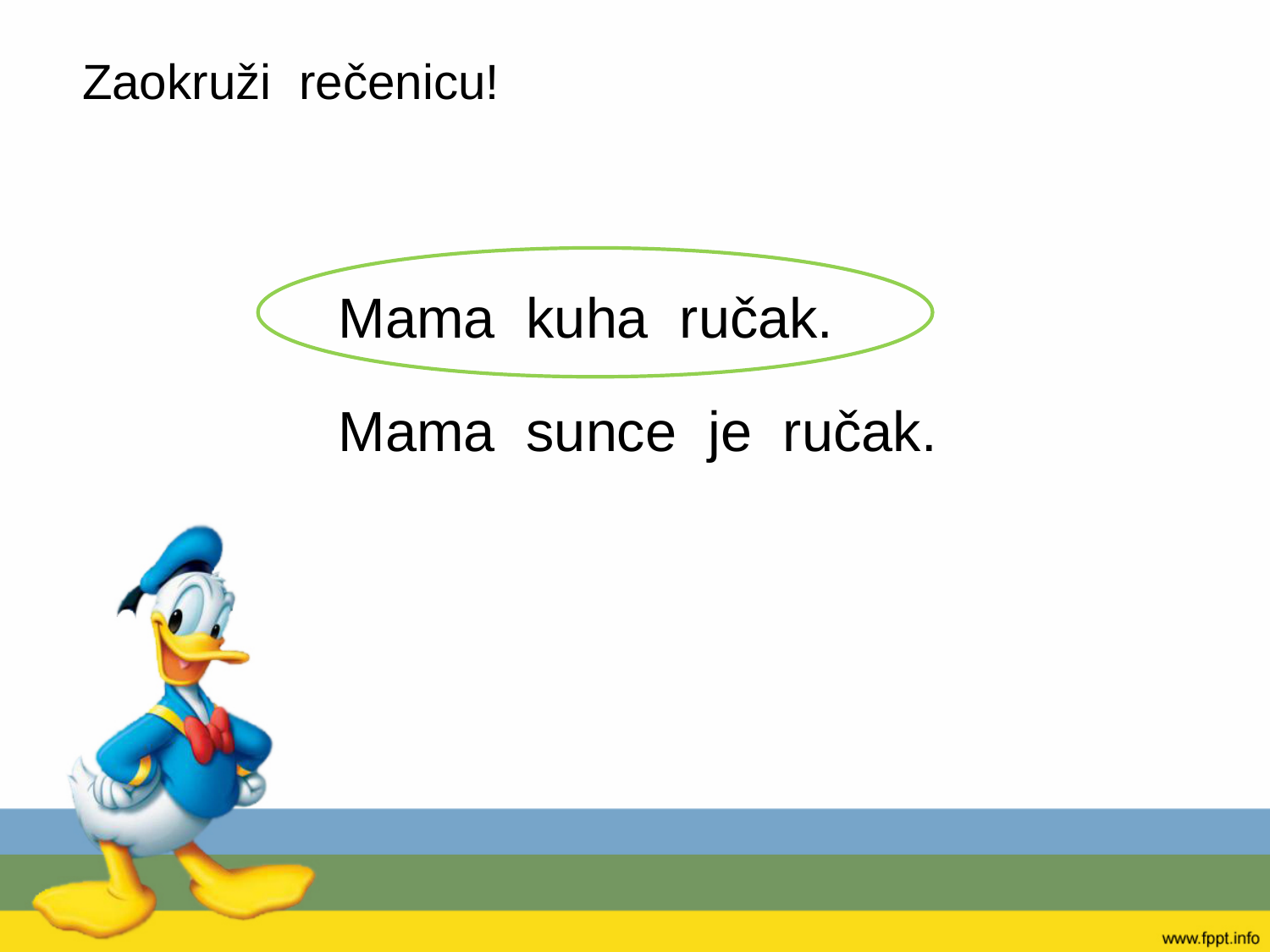

# Zaokruži  rečenicu!

                 Mama  kuha  ručak.
                 Mama  sunce  je  ručak.